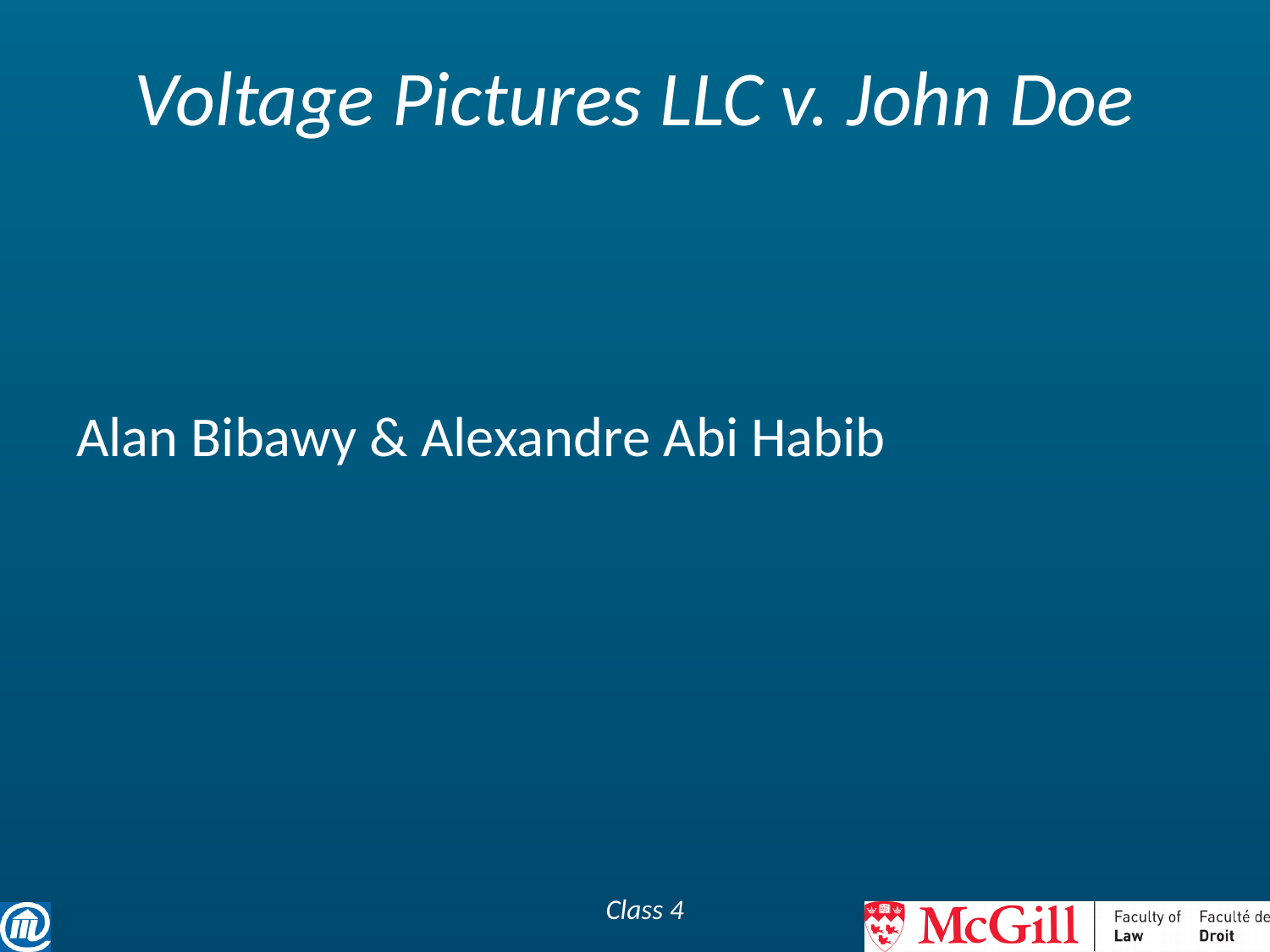

# Voltage Pictures LLC v. John Doe

Alan Bibawy & Alexandre Abi Habib
Class 4